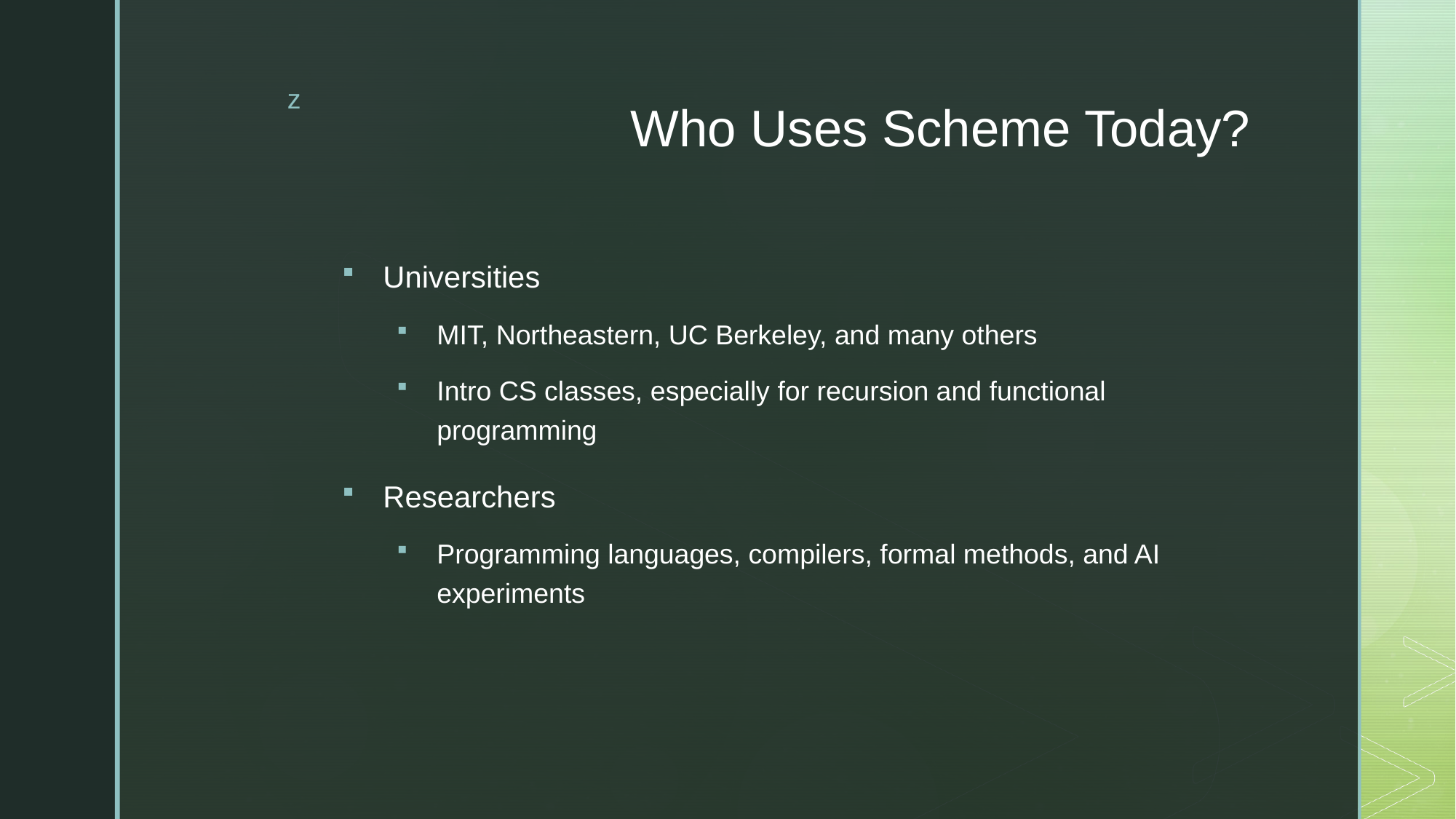

# Who Uses Scheme Today?
Universities
MIT, Northeastern, UC Berkeley, and many others
Intro CS classes, especially for recursion and functional programming
Researchers
Programming languages, compilers, formal methods, and AI experiments